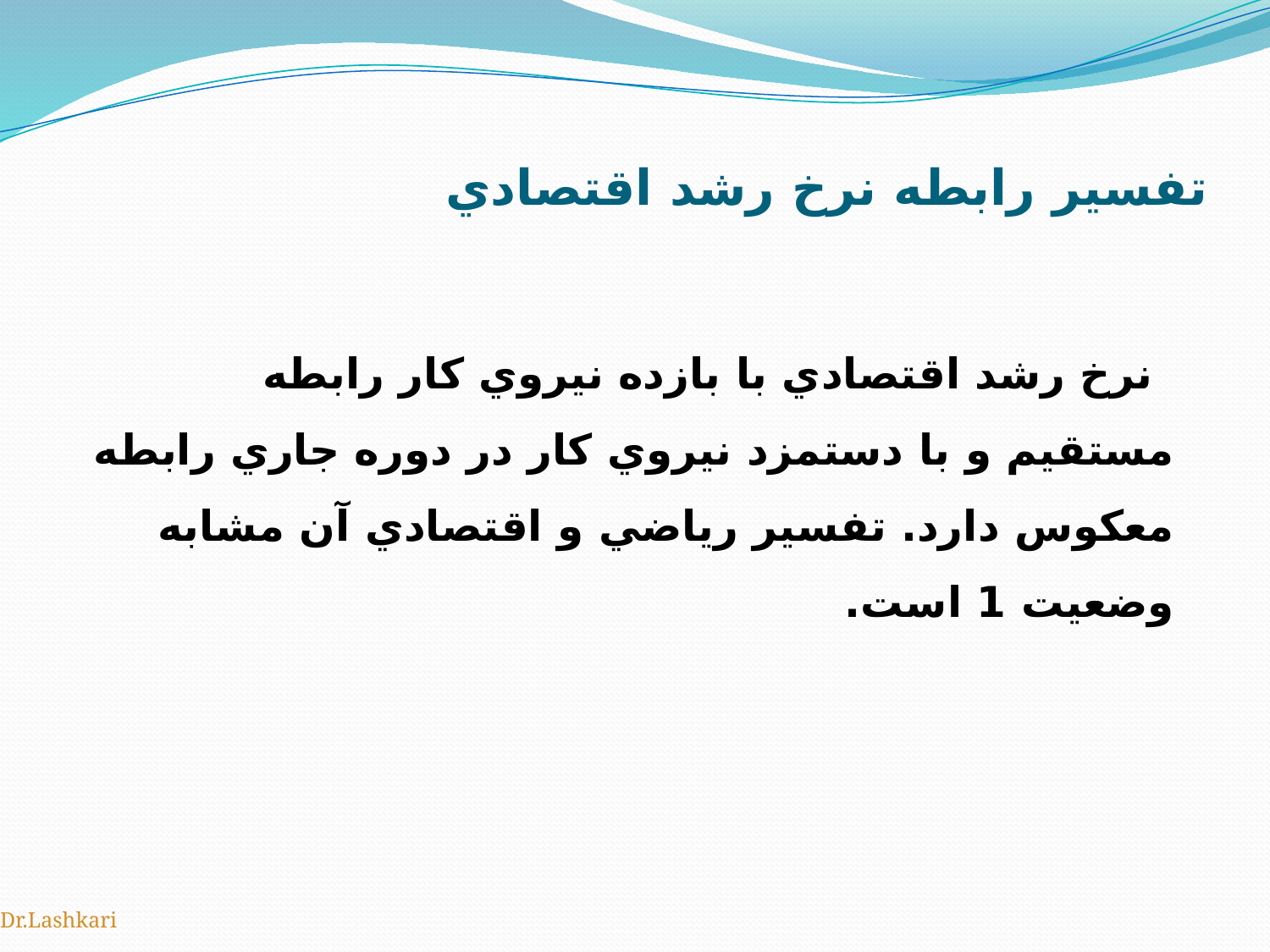

# تفسير رابطه نرخ رشد اقتصادي

    نرخ رشد اقتصادي با بازده نيروي كار رابطه مستقيم و با دستمزد نيروي كار در دوره جاري رابطه معكوس دارد. تفسير رياضي و اقتصادي آن مشابه وضعيت 1 است.
Dr.Lashkari